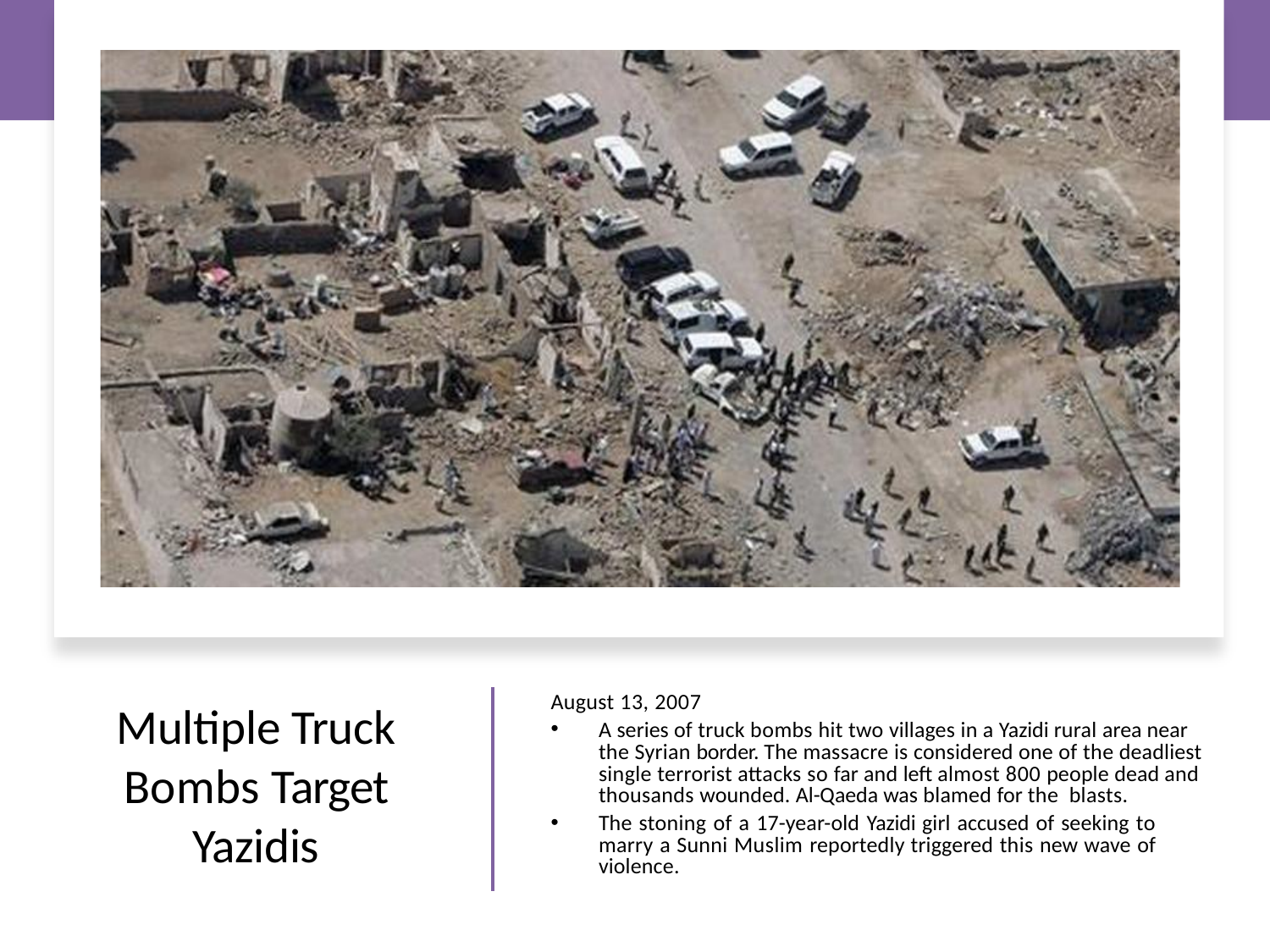

August 13, 2007
A series of truck bombs hit two villages in a Yazidi rural area near  the Syrian border. The massacre is considered one of the deadliest single terrorist attacks so far and left almost 800 people dead and thousands wounded. Al-Qaeda was blamed for the  blasts.
The stoning of a 17-year-old Yazidi girl accused of seeking to  marry a Sunni Muslim reportedly triggered this new wave of  violence.

Multiple Truck  Bombs Target  Yazidis